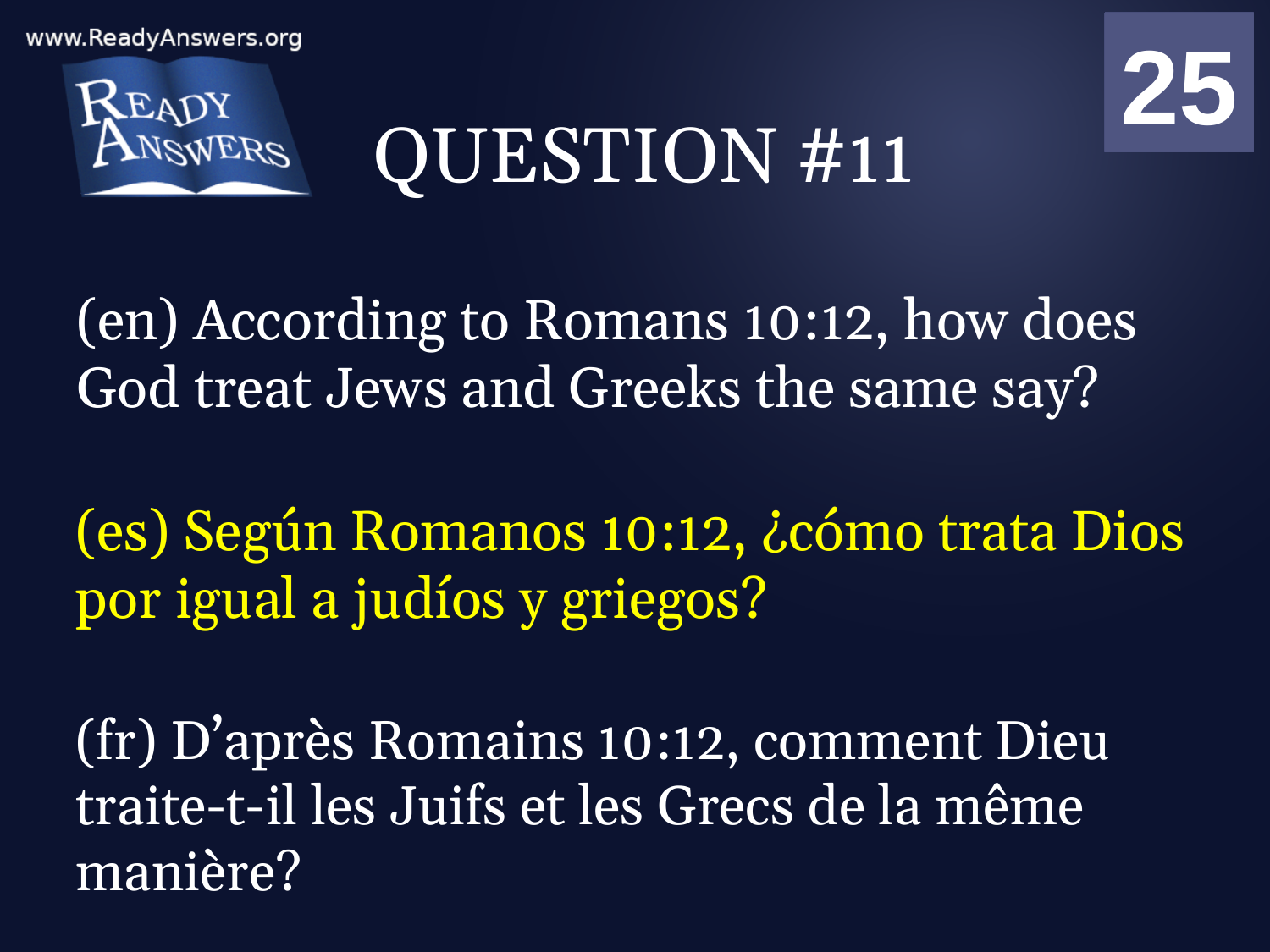

01
02
03
04
05
06
07
08
09
10
11
12
13
14
15
16
17
18
19
20
21
22
23
24
25
00
# QUESTION #11
(en) According to Romans 10:12, how does God treat Jews and Greeks the same say?
(es) Según Romanos 10:12, ¿cómo trata Dios por igual a judíos y griegos?
(fr) D’après Romains 10:12, comment Dieu traite-t-il les Juifs et les Grecs de la même manière?